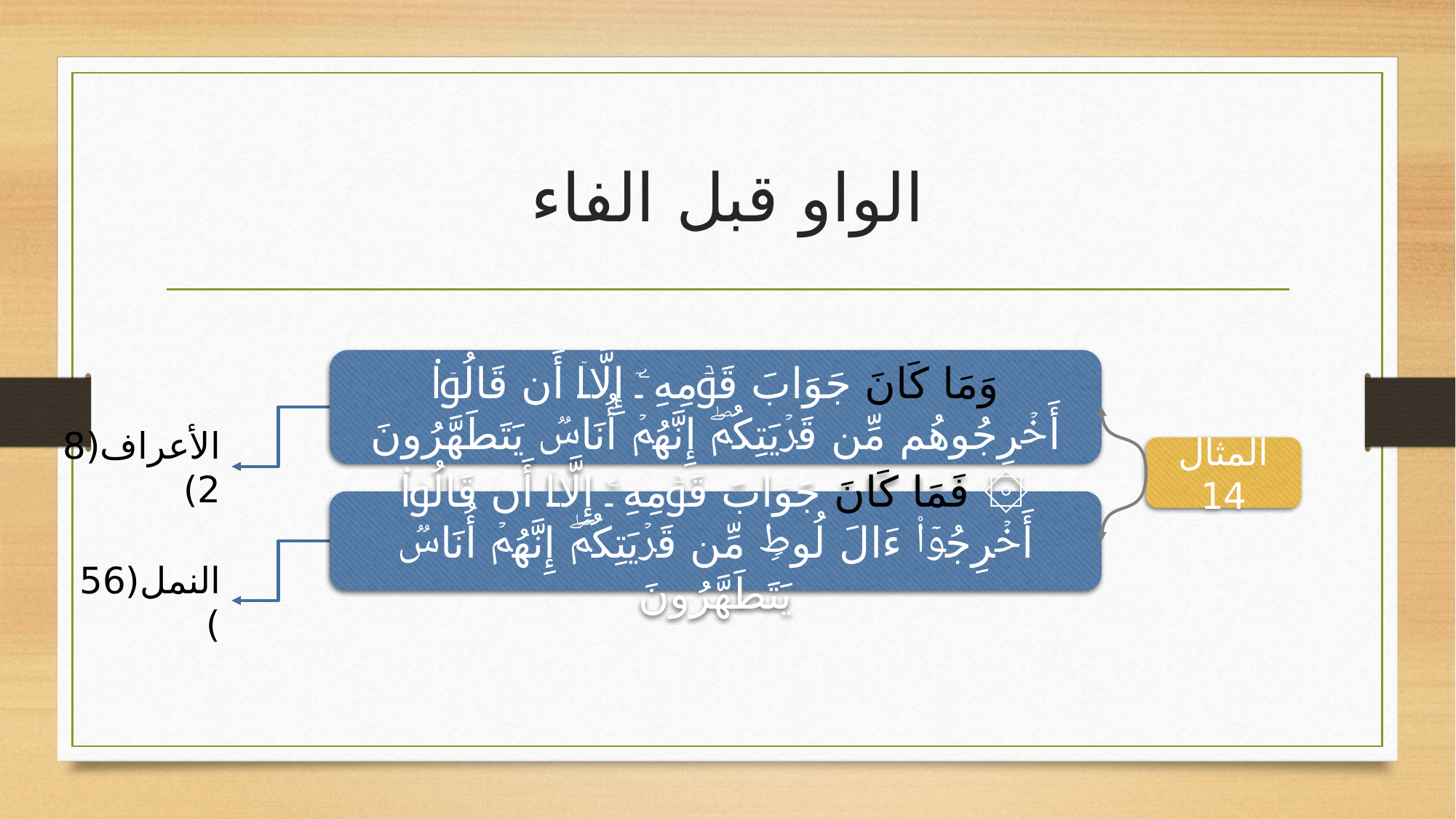

# الواو قبل الفاء
وَمَا كَانَ جَوَابَ قَوۡمِهِۦۤ إِلَّاۤ أَن قَالُوۤا۟ أَخۡرِجُوهُم مِّن قَرۡیَتِكُمۡۖ إِنَّهُمۡ أُنَاسࣱ یَتَطَهَّرُونَ
۞ فَمَا كَانَ جَوَابَ قَوۡمِهِۦۤ إِلَّاۤ أَن قَالُوۤا۟ أَخۡرِجُوۤا۟ ءَالَ لُوطࣲ مِّن قَرۡیَتِكُمۡۖ إِنَّهُمۡ أُنَاسࣱ یَتَطَهَّرُونَ
المثال 14
الأعراف(82)
النمل(56)